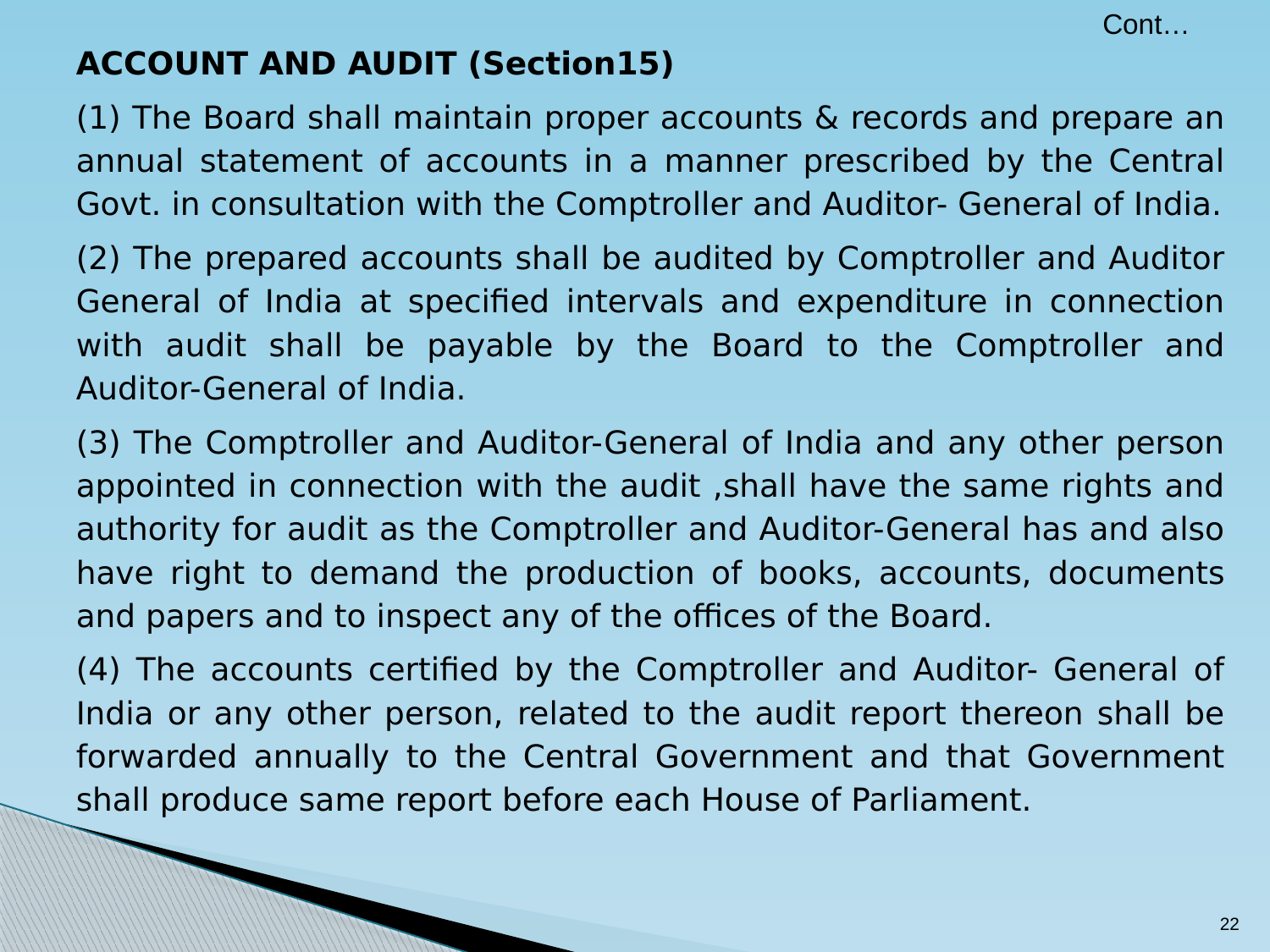

Cont…
ACCOUNT AND AUDIT (Section15)
(1) The Board shall maintain proper accounts & records and prepare an annual statement of accounts in a manner prescribed by the Central Govt. in consultation with the Comptroller and Auditor- General of India.
(2) The prepared accounts shall be audited by Comptroller and Auditor General of India at specified intervals and expenditure in connection with audit shall be payable by the Board to the Comptroller and Auditor-General of India.
(3) The Comptroller and Auditor-General of India and any other person appointed in connection with the audit ,shall have the same rights and authority for audit as the Comptroller and Auditor-General has and also have right to demand the production of books, accounts, documents and papers and to inspect any of the offices of the Board.
(4) The accounts certified by the Comptroller and Auditor- General of India or any other person, related to the audit report thereon shall be forwarded annually to the Central Government and that Government shall produce same report before each House of Parliament.
22